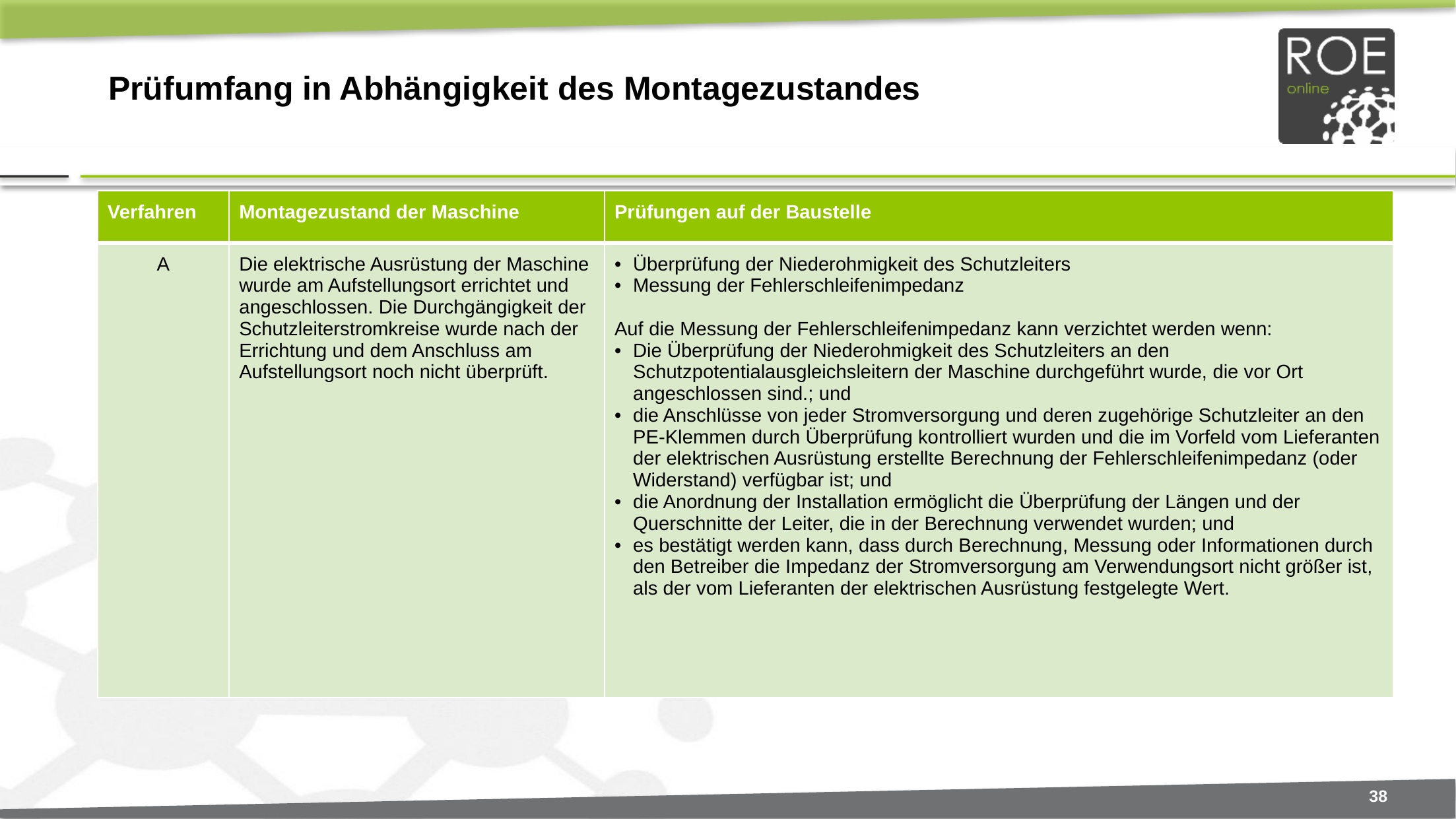

# Prüfumfang in Abhängigkeit des Montagezustandes
| Verfahren | Montagezustand der Maschine | Prüfungen auf der Baustelle |
| --- | --- | --- |
| A | Die elektrische Ausrüstung der Maschine wurde am Aufstellungsort errichtet und angeschlossen. Die Durchgängigkeit der Schutzleiterstromkreise wurde nach der Errichtung und dem Anschluss am Aufstellungsort noch nicht überprüft. | Überprüfung der Niederohmigkeit des Schutzleiters Messung der Fehlerschleifenimpedanz Auf die Messung der Fehlerschleifenimpedanz kann verzichtet werden wenn: Die Überprüfung der Niederohmigkeit des Schutzleiters an den Schutzpotentialausgleichsleitern der Maschine durchgeführt wurde, die vor Ort angeschlossen sind.; und die Anschlüsse von jeder Stromversorgung und deren zugehörige Schutzleiter an den PE-Klemmen durch Überprüfung kontrolliert wurden und die im Vorfeld vom Lieferanten der elektrischen Ausrüstung erstellte Berechnung der Fehlerschleifenimpedanz (oder Widerstand) verfügbar ist; und die Anordnung der Installation ermöglicht die Überprüfung der Längen und der Querschnitte der Leiter, die in der Berechnung verwendet wurden; und es bestätigt werden kann, dass durch Berechnung, Messung oder Informationen durch den Betreiber die Impedanz der Stromversorgung am Verwendungsort nicht größer ist, als der vom Lieferanten der elektrischen Ausrüstung festgelegte Wert. |
38